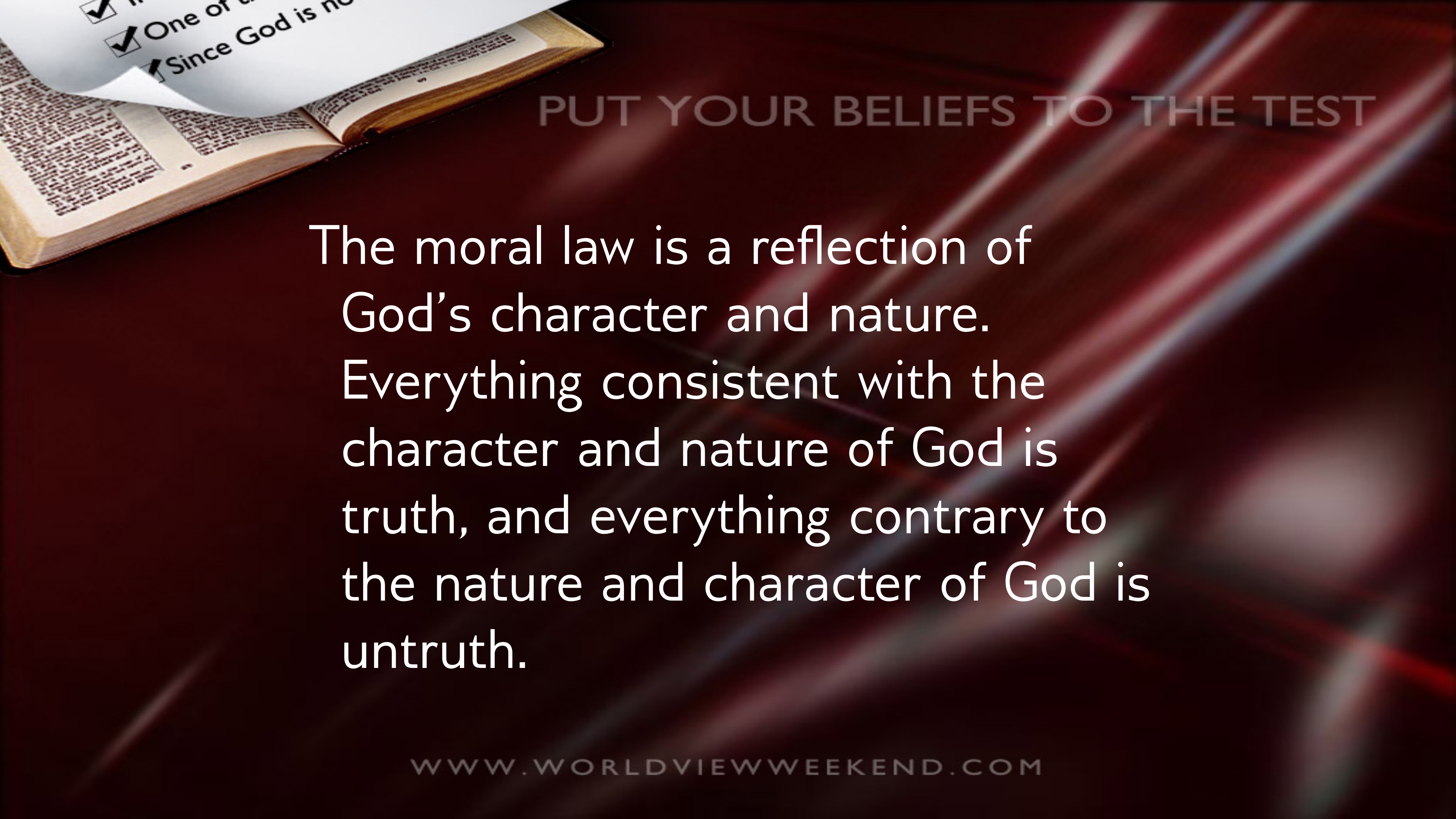

The moral law is a reflection of God’s character and nature. Everything consistent with the character and nature of God is truth, and everything contrary to the nature and character of God is untruth.